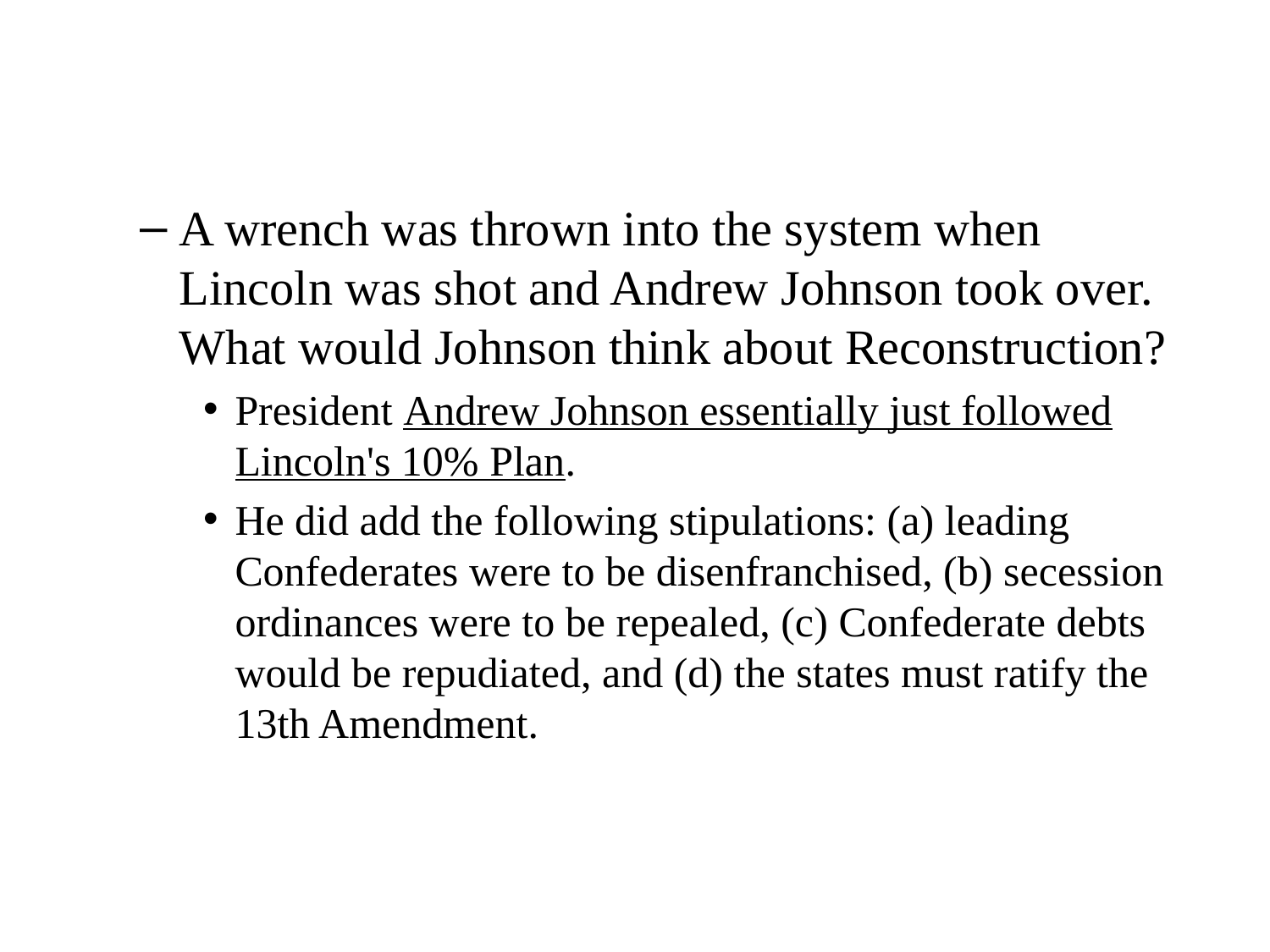

A wrench was thrown into the system when Lincoln was shot and Andrew Johnson took over. What would Johnson think about Reconstruction?
President Andrew Johnson essentially just followed Lincoln's 10% Plan.
He did add the following stipulations: (a) leading Confederates were to be disenfranchised, (b) secession ordinances were to be repealed, (c) Confederate debts would be repudiated, and (d) the states must ratify the 13th Amendment.